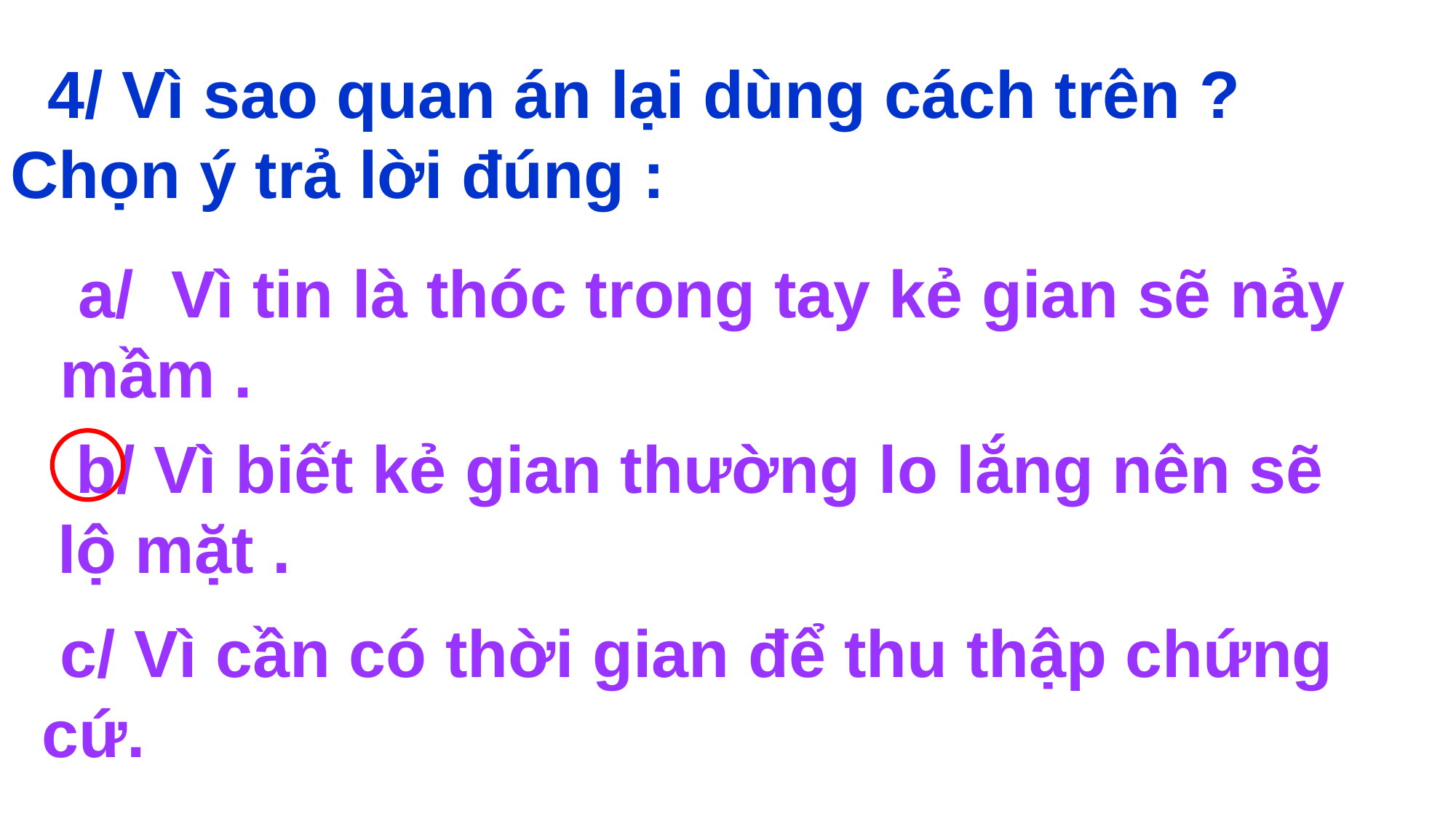

4/ Vì sao quan án lại dùng cách trên ? Chọn ý trả lời đúng :
 a/  Vì tin là thóc trong tay kẻ gian sẽ nảy mầm .
 b/ Vì biết kẻ gian thường lo lắng nên sẽ lộ mặt .

 c/ Vì cần có thời gian để thu thập chứng cứ.